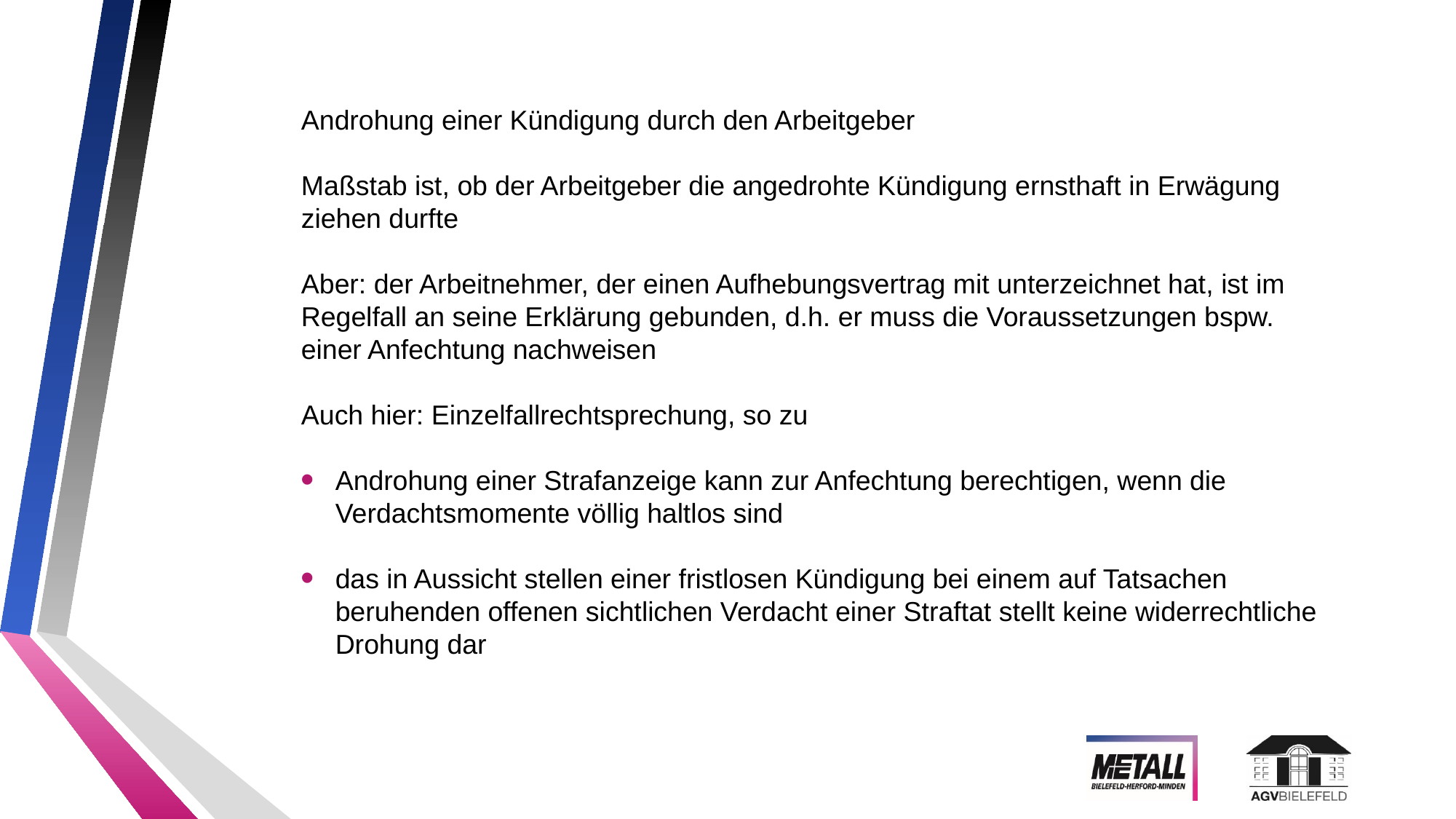

Androhung einer Kündigung durch den Arbeitgeber

Maßstab ist, ob der Arbeitgeber die angedrohte Kündigung ernsthaft in Erwägung ziehen durfte

Aber: der Arbeitnehmer, der einen Aufhebungsvertrag mit unterzeichnet hat, ist im Regelfall an seine Erklärung gebunden, d.h. er muss die Voraussetzungen bspw. einer Anfechtung nachweisen

Auch hier: Einzelfallrechtsprechung, so zu

Androhung einer Strafanzeige kann zur Anfechtung berechtigen, wenn die Verdachtsmomente völlig haltlos sind

das in Aussicht stellen einer fristlosen Kündigung bei einem auf Tatsachen beruhenden offenen sichtlichen Verdacht einer Straftat stellt keine widerrechtliche Drohung dar